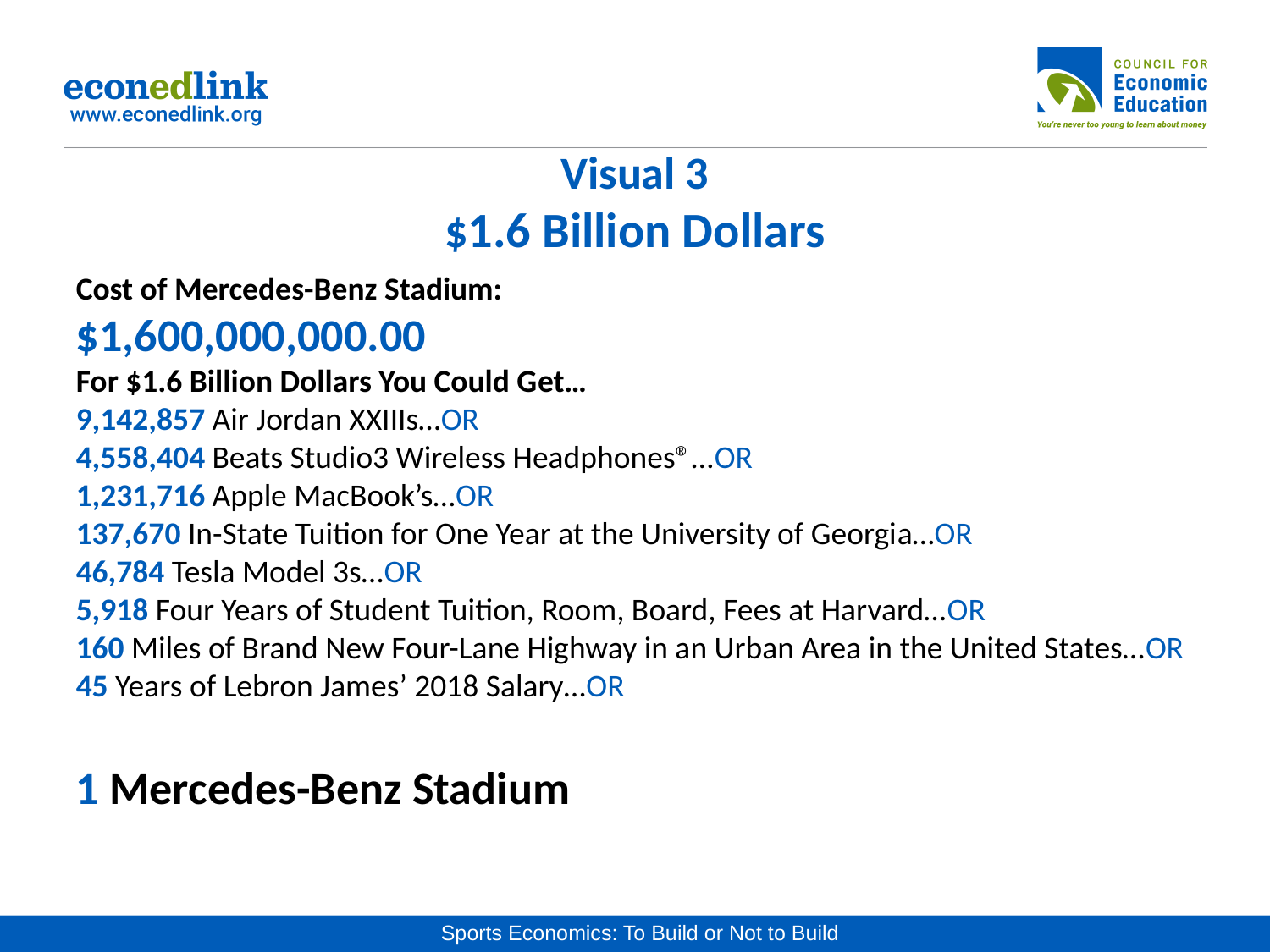

# Visual 3 $1.6 Billion Dollars

Cost of Mercedes-Benz Stadium:
$1,600,000,000.00
For $1.6 Billion Dollars You Could G­­­et…
9,142,857 Air Jordan XXIIIs…OR
4,558,404 Beats Studio3 Wireless Headphones®…OR
1,231,716 Apple MacBook’s…OR
137,670 In-State Tuition for One Year at the University of Georgi­­­­a…OR
46,784 Tesla Model 3s…OR
5,918 Four Years of Student Tuition, Room, Board, Fees at Harvard…OR
160 Miles of Brand New Four-Lane Highway in an Urban Area in the United States…OR
45 Years of Lebron James’ 2018 Salary…OR

1 Mercedes-Benz Stadium